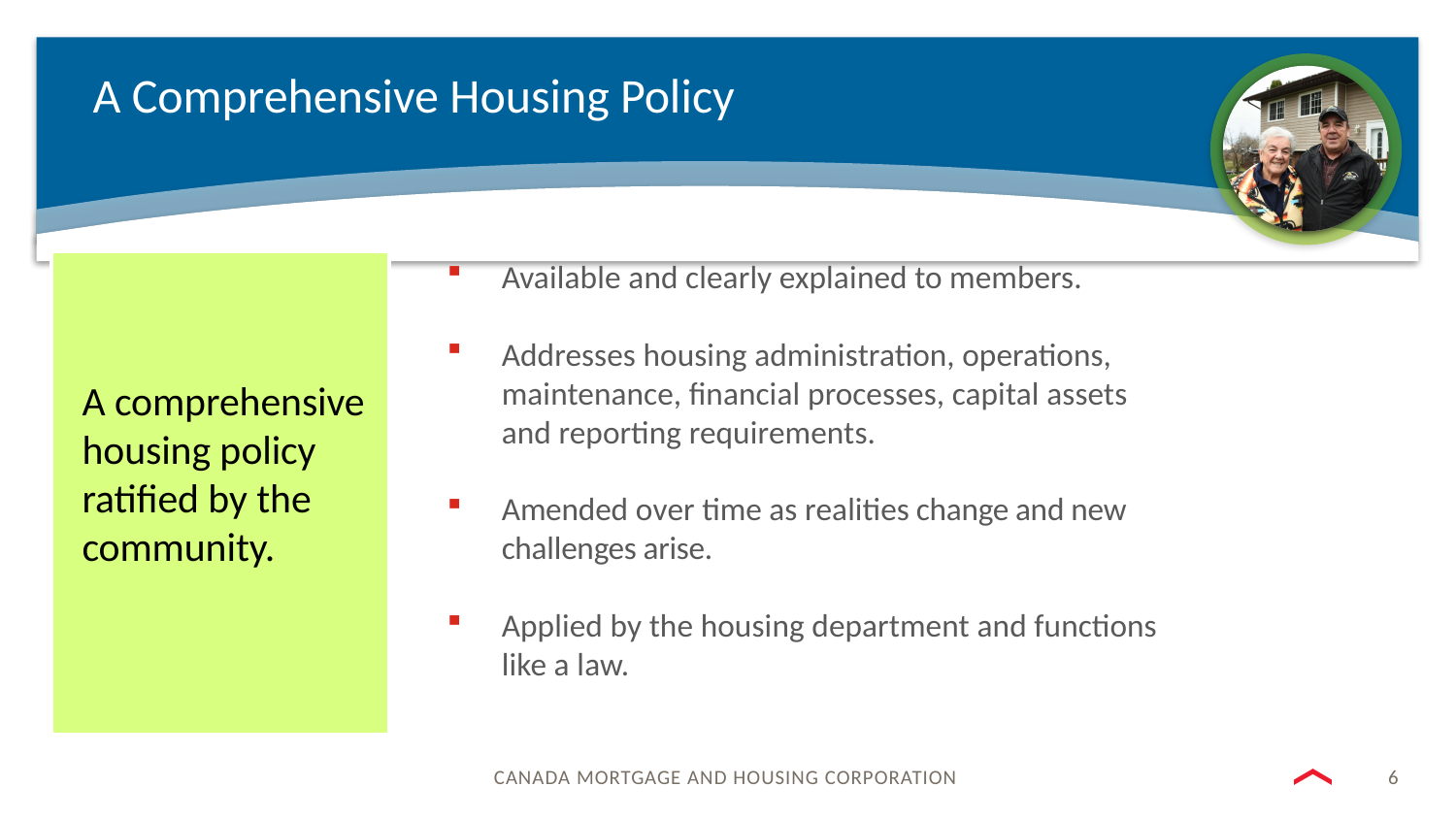

A Comprehensive Housing Policy

Available and clearly explained to members.

Addresses housing administration, operations, maintenance, financial processes, capital assets and reporting requirements.

Amended over time as realities change and new challenges arise.

Applied by the housing department and functions like a law.

A comprehensive housing policy ratified by the community.

6